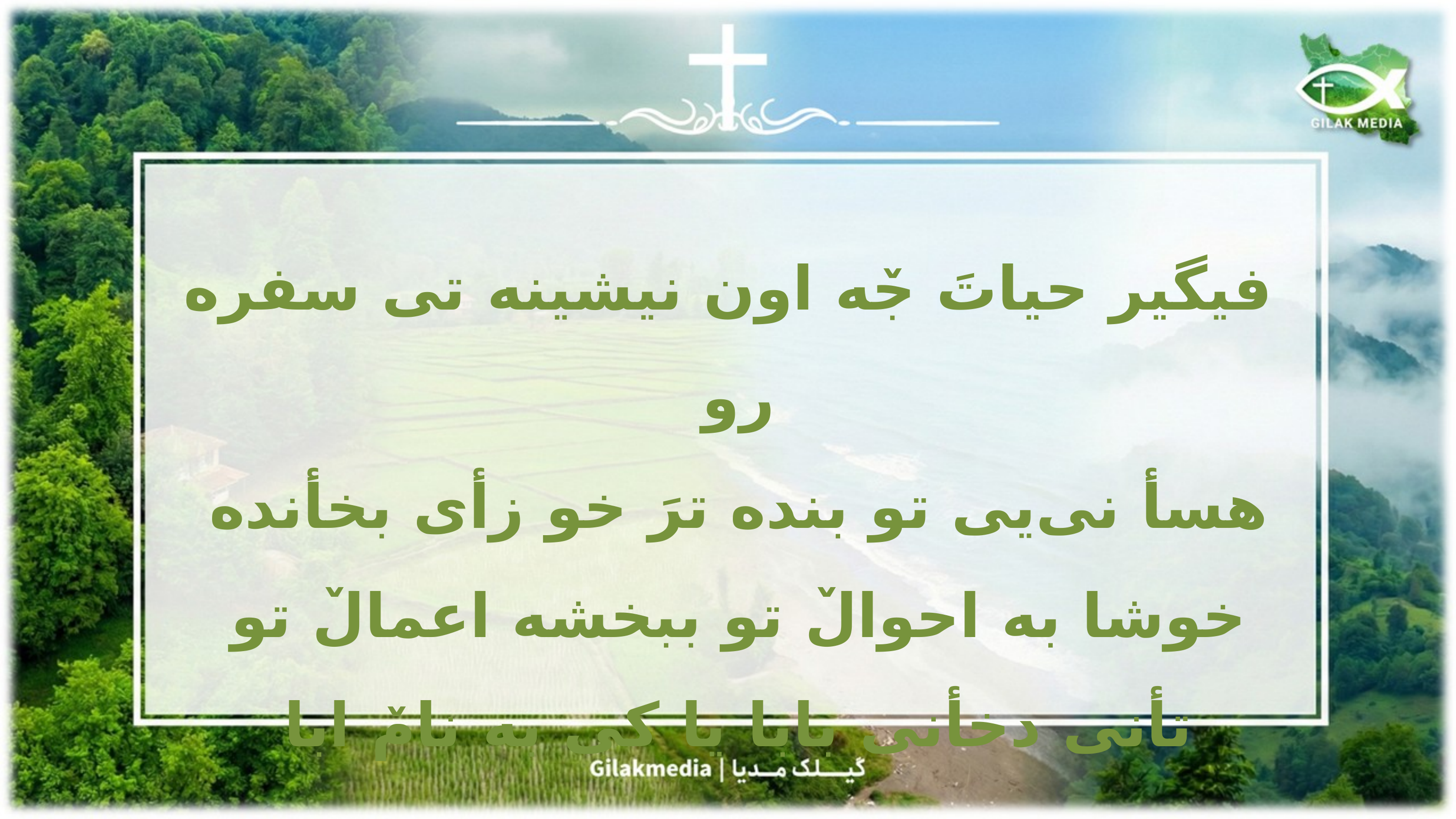

فيگیر حیاتَ جٚه اون نیشینه تی سفره رو
هسأ نی‌یی تو بنده ترَ خو زأی بخأنده
خوشا به احوالٚ تو ببخشه اعمالٚ تو
تأنی دخأنی بابا یا کی به نامٚ ابا